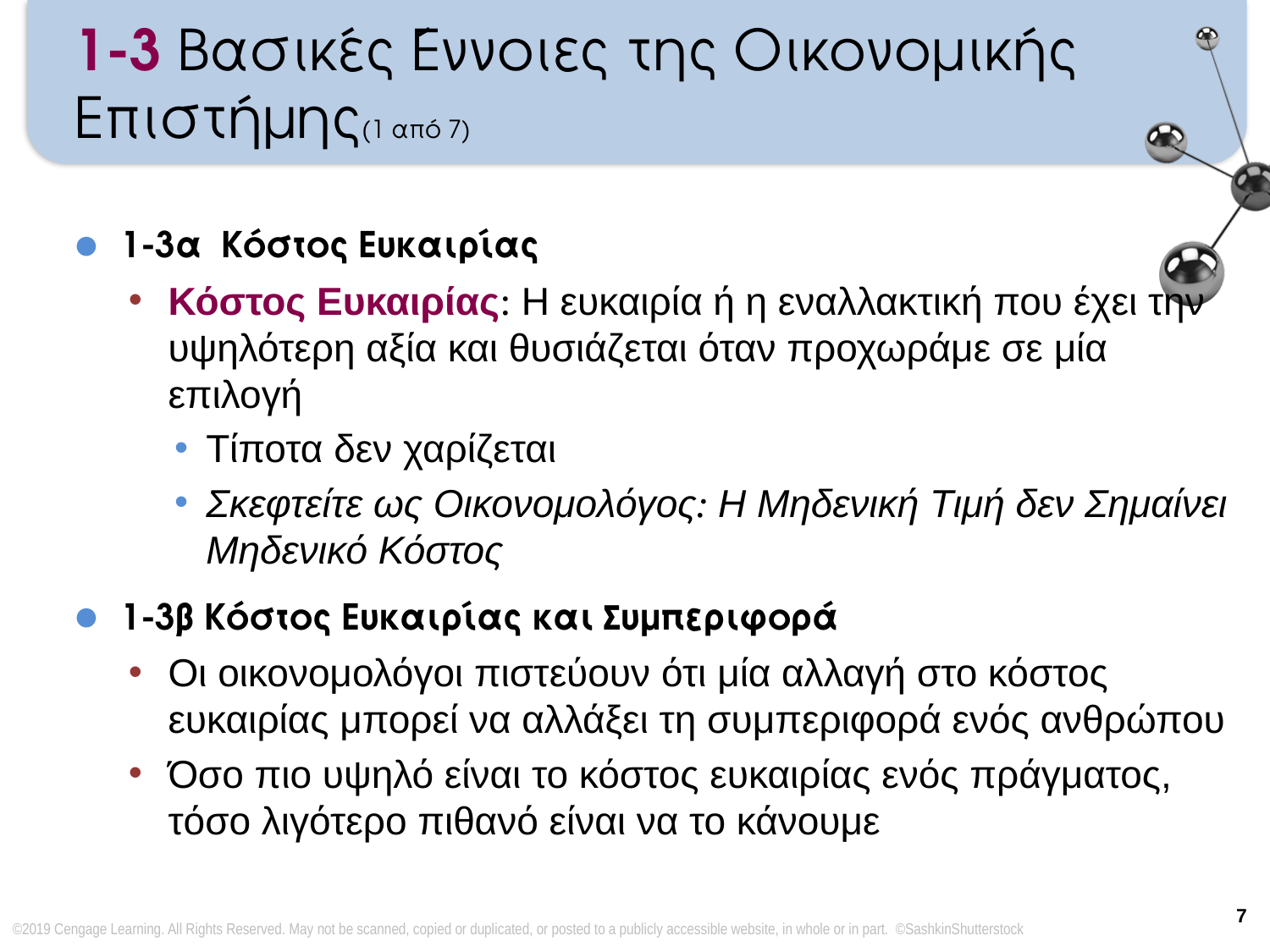

# 1-3 Βασικές Έννοιες της Οικονομικής Επιστήμης(1 από 7)
1-3α  Κόστος Ευκαιρίας
Κόστος Ευκαιρίας: Η ευκαιρία ή η εναλλακτική που έχει την υψηλότερη αξία και θυσιάζεται όταν προχωράμε σε μία επιλογή
Τίποτα δεν χαρίζεται
Σκεφτείτε ως Οικονομολόγος: Η Μηδενική Τιμή δεν Σημαίνει Μηδενικό Κόστος
1-3β Κόστος Ευκαιρίας και Συμπεριφορά
Οι οικονομολόγοι πιστεύουν ότι μία αλλαγή στο κόστος ευκαιρίας μπορεί να αλλάξει τη συμπεριφορά ενός ανθρώπου
Όσο πιο υψηλό είναι το κόστος ευκαιρίας ενός πράγματος, τόσο λιγότερο πιθανό είναι να το κάνουμε
7